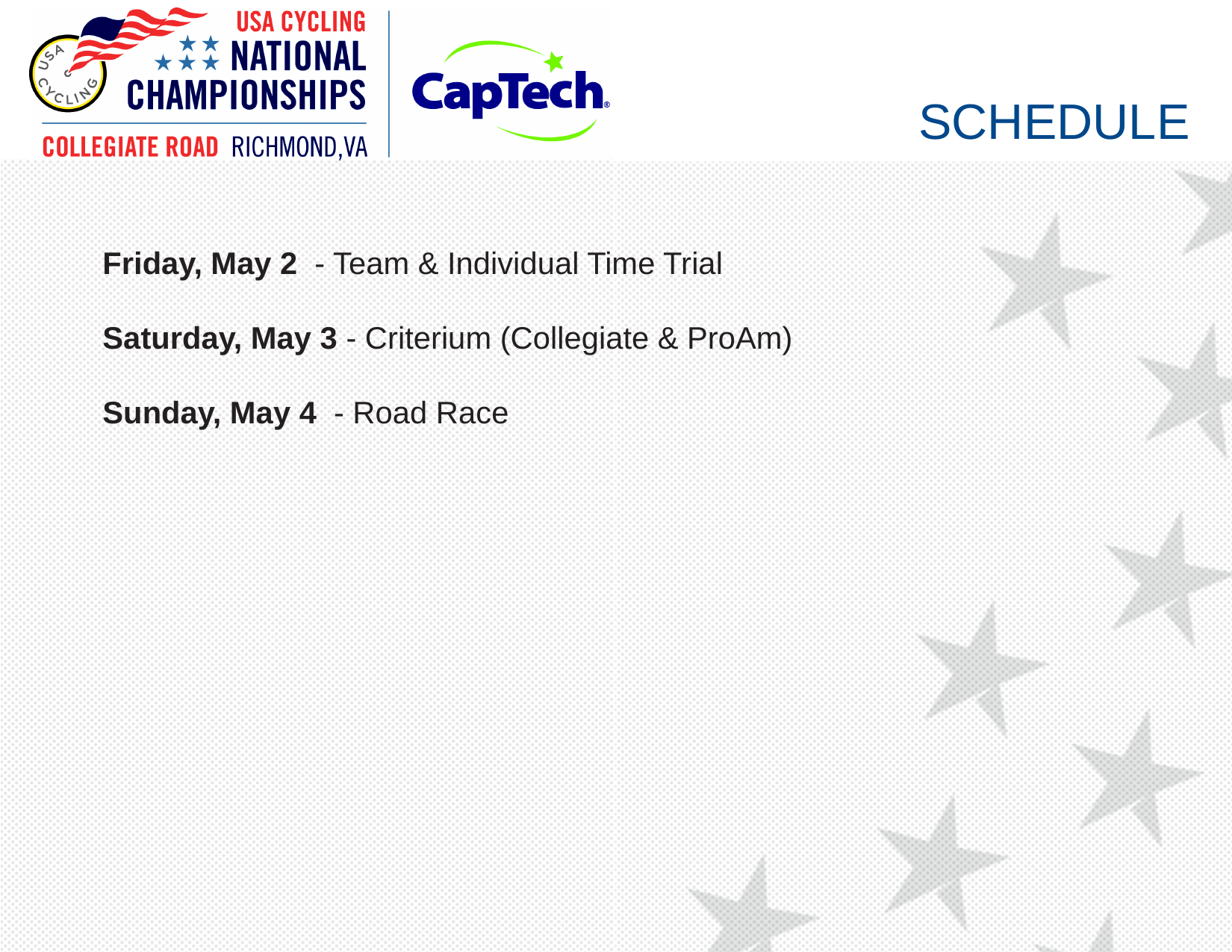

# Schedule
Friday, May 2  - Team & Individual Time Trial

Saturday, May 3 - Criterium (Collegiate & ProAm)

Sunday, May 4  - Road Race